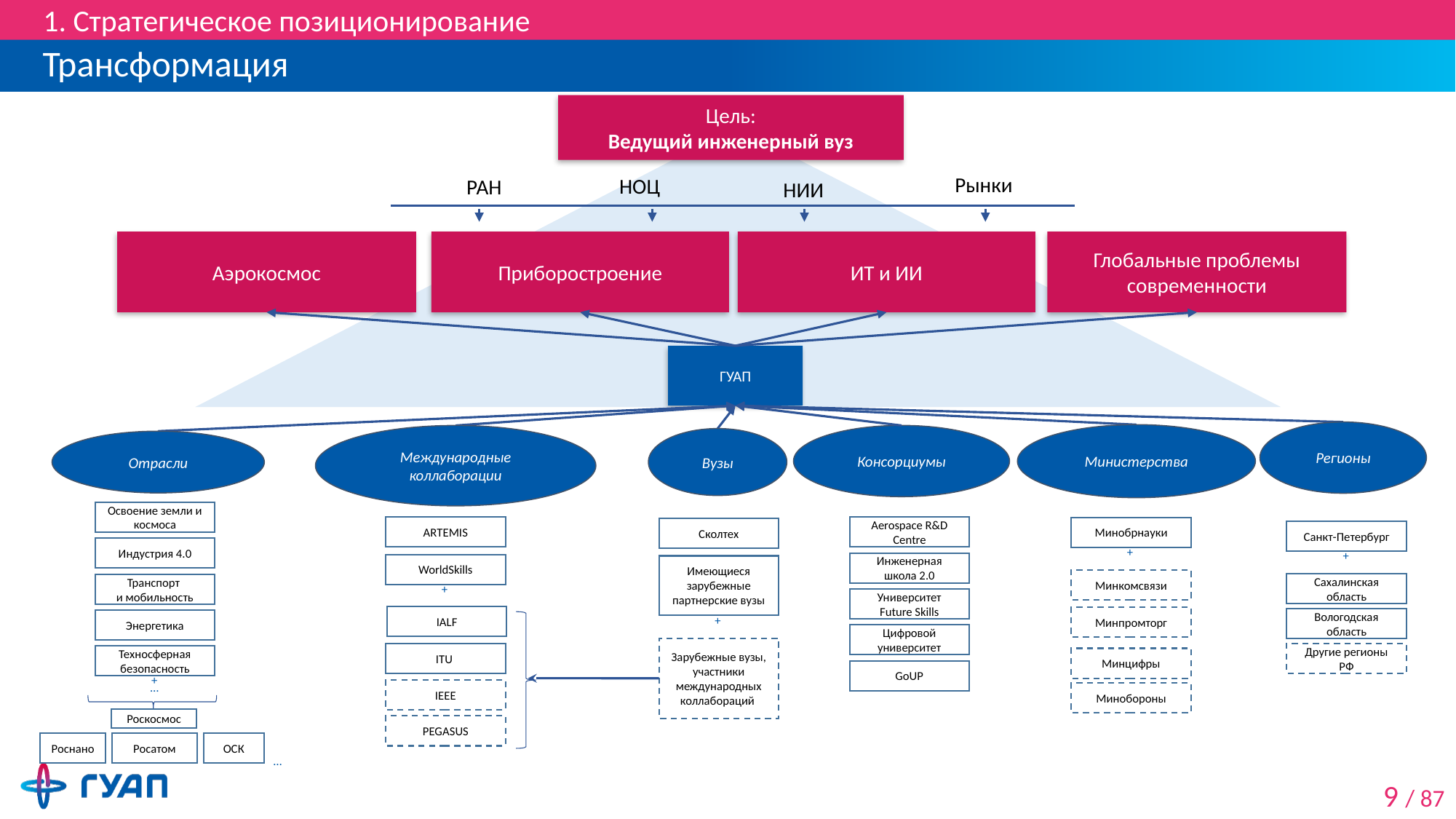

1. Стратегическое позиционирование
# Трансформация
Цель:
Ведущий инженерный вуз

Рынки
НОЦ
РАН
НИИ
Аэрокосмос
Приборостроение
ИТ и ИИ
Глобальные проблемы современности
ГУАП
Регионы
Министерства
Консорциумы
Международные коллаборации
Вузы
Отрасли
Освоение земли и космоса
Aerospace R&D Centre
ARTEMIS
Минобрнауки
Сколтех
Санкт-Петербург
Индустрия 4.0
+
+
Инженерная школа 2.0
WorldSkills
Имеющиеся зарубежные партнерские вузы
Минкомсвязи
Сахалинская область
Транспорт
и мобильность
+
Университет Future Skills
IALF
Минпромторг
+
Вологодская область
Энергетика

Цифровой университет

Зарубежные вузы, участники международных коллабораций
ITU
Другие регионы РФ
Техносферная безопасность
Минцифры
GoUP
+
…
IEEE
Минобороны
Роскосмос
PEGASUS
Роснано
Росатом
ОСК
…